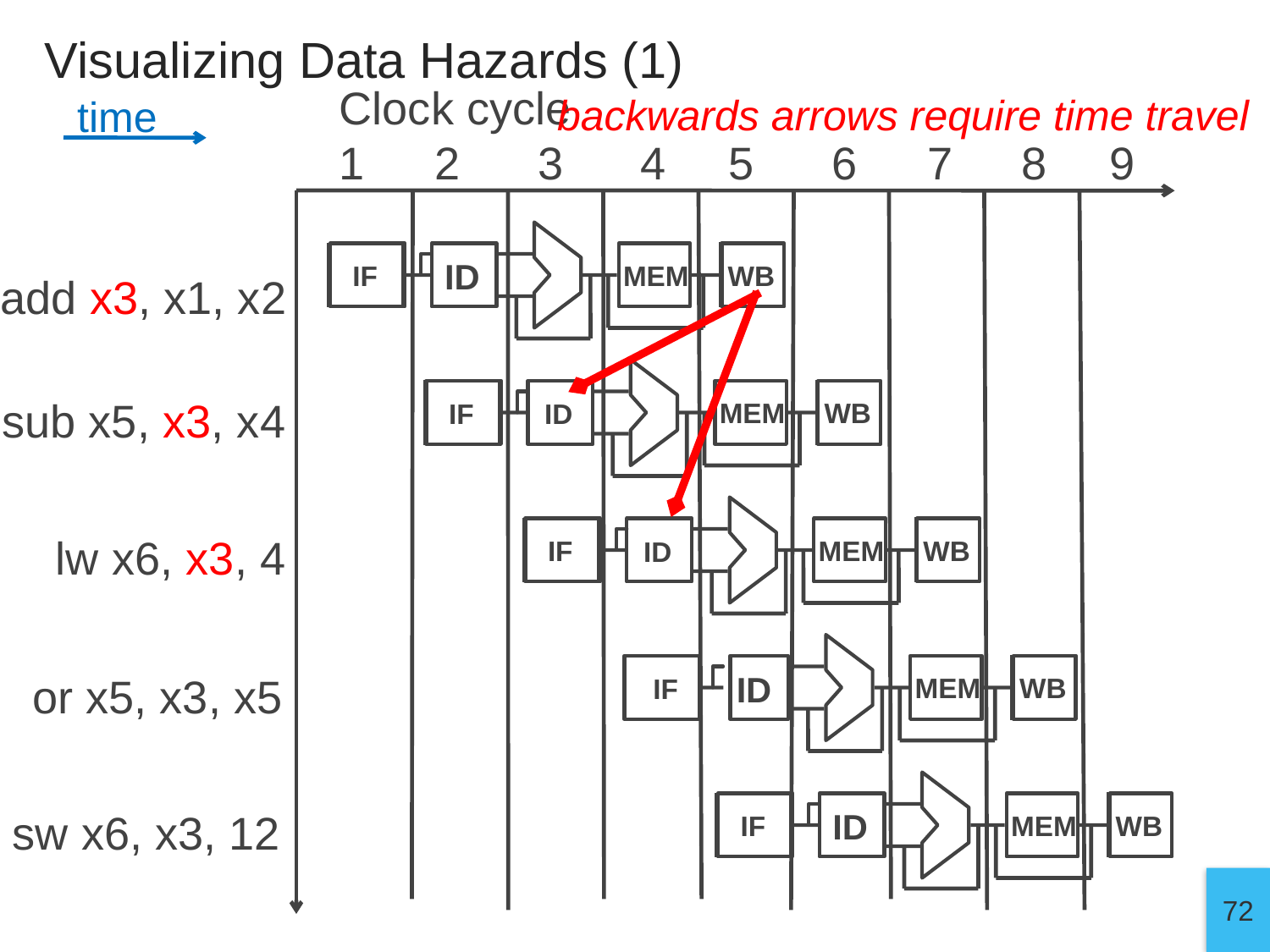

# Visualizing Data Hazards (1)
Clock cycle
1	2	3	4	5	6	7	8	9
backwards arrows require time travel
time

IF

MEM
WB

ID

	add x3, x1, x2

	sub x5, x3, x4

IF

MEM
WB

ID

	lw x6, x3, 4

IF

MEM
WB

ID

IF

MEM
WB

	or x5, x3, x5
ID

sw x6, x3, 12

IF

MEM
WB

ID

72